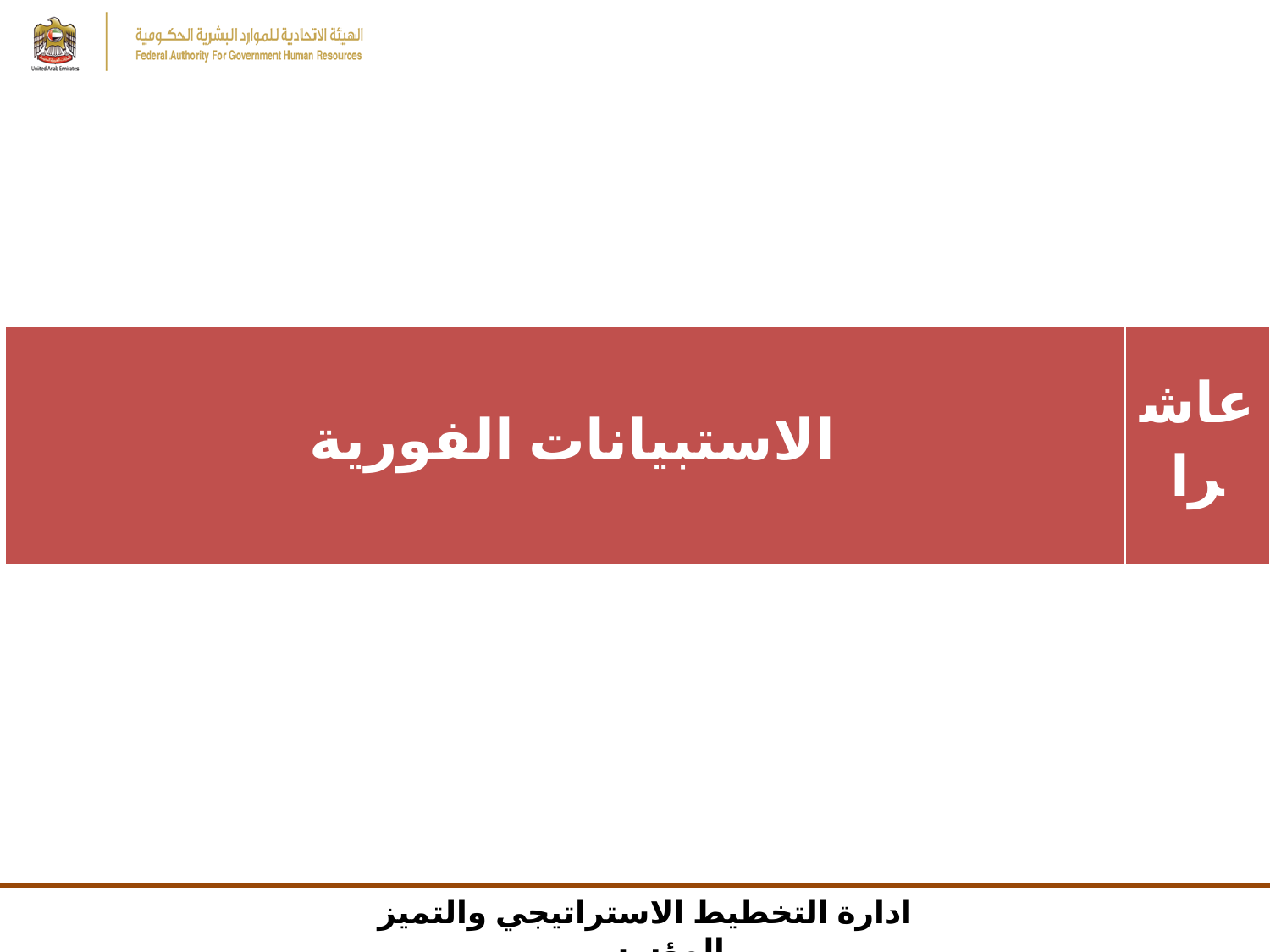

| الاستبيانات الفورية | عاشرا |
| --- | --- |